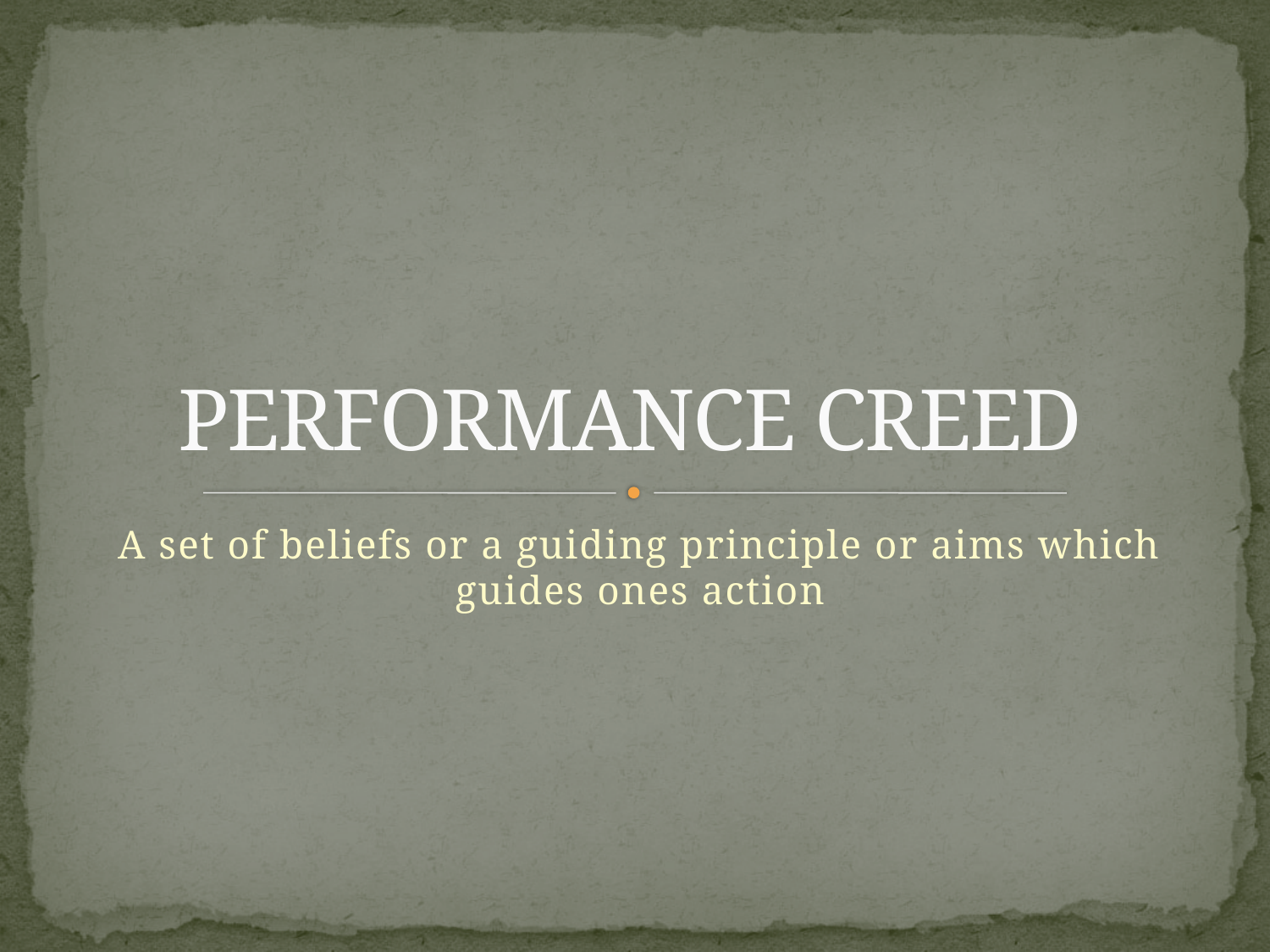

# PERFORMANCE CREED
A set of beliefs or a guiding principle or aims which guides ones action